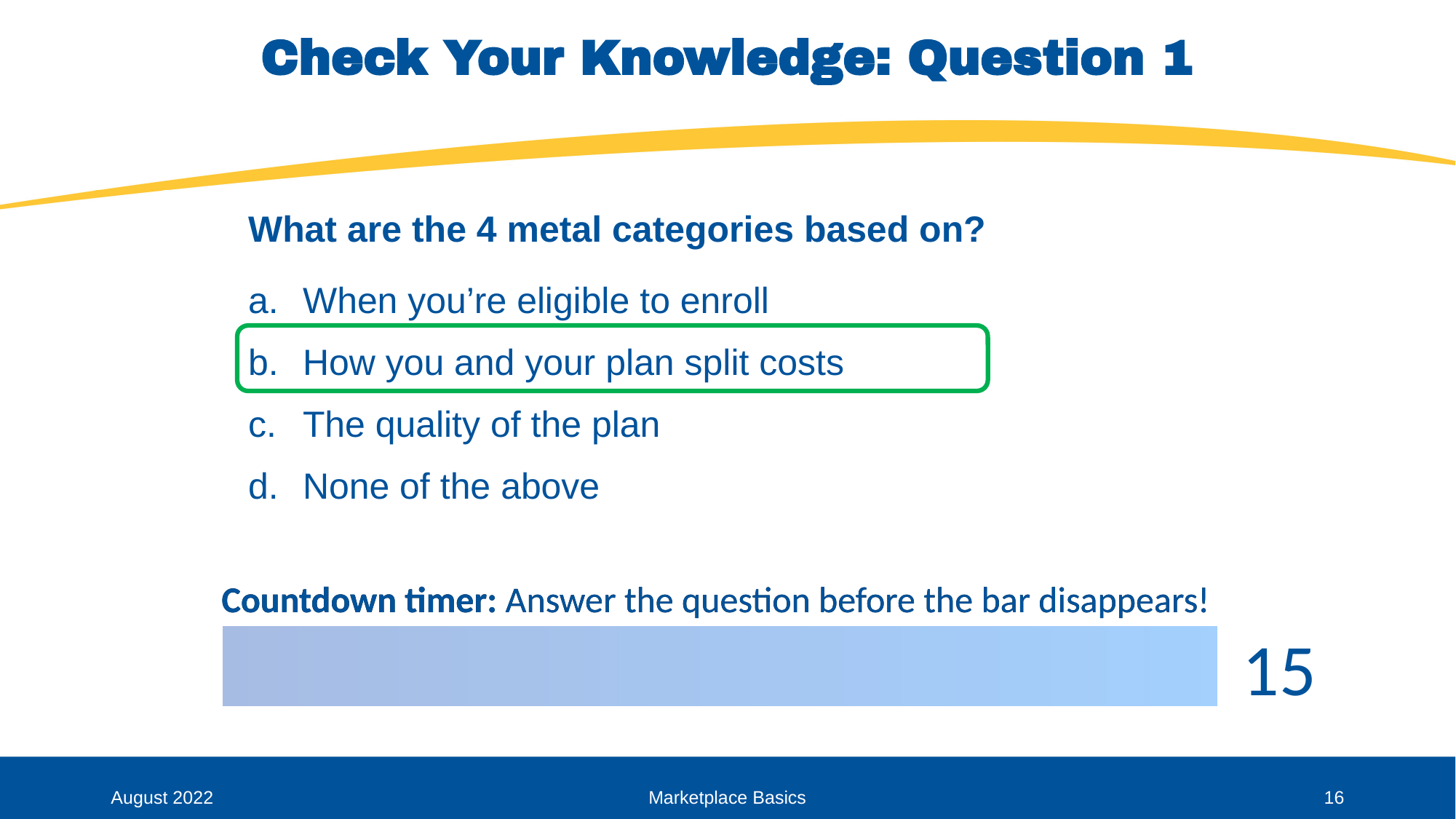

# Check Your Knowledge: Question 1
What are the 4 metal categories based on?
When you’re eligible to enroll
How you and your plan split costs
The quality of the plan
None of the above

August 2022
Marketplace Basics
16